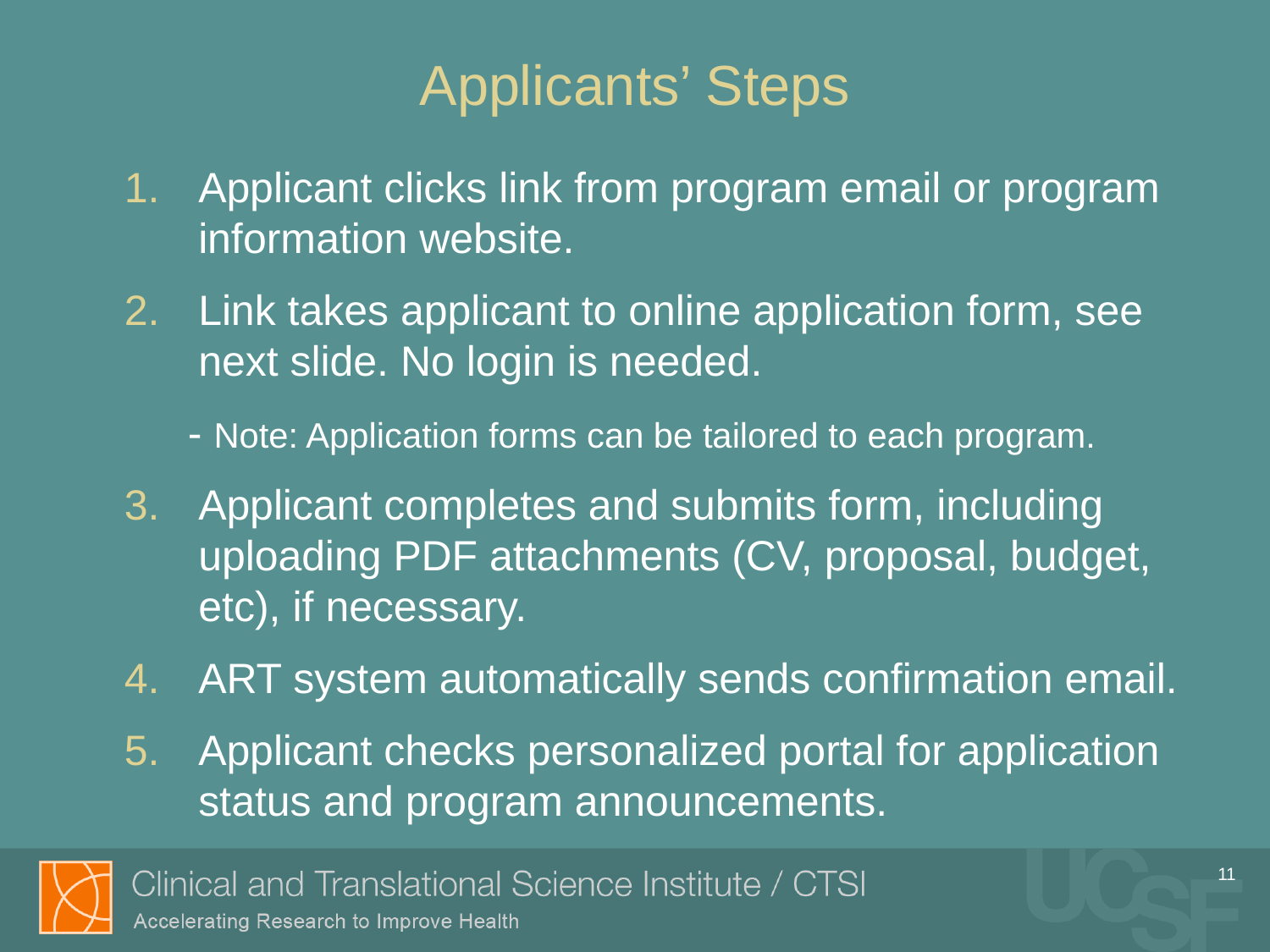

# Applicants’ Steps
Applicant clicks link from program email or program information website.
Link takes applicant to online application form, see next slide. No login is needed.
- Note: Application forms can be tailored to each program.
Applicant completes and submits form, including uploading PDF attachments (CV, proposal, budget, etc), if necessary.
ART system automatically sends confirmation email.
Applicant checks personalized portal for application status and program announcements.
11